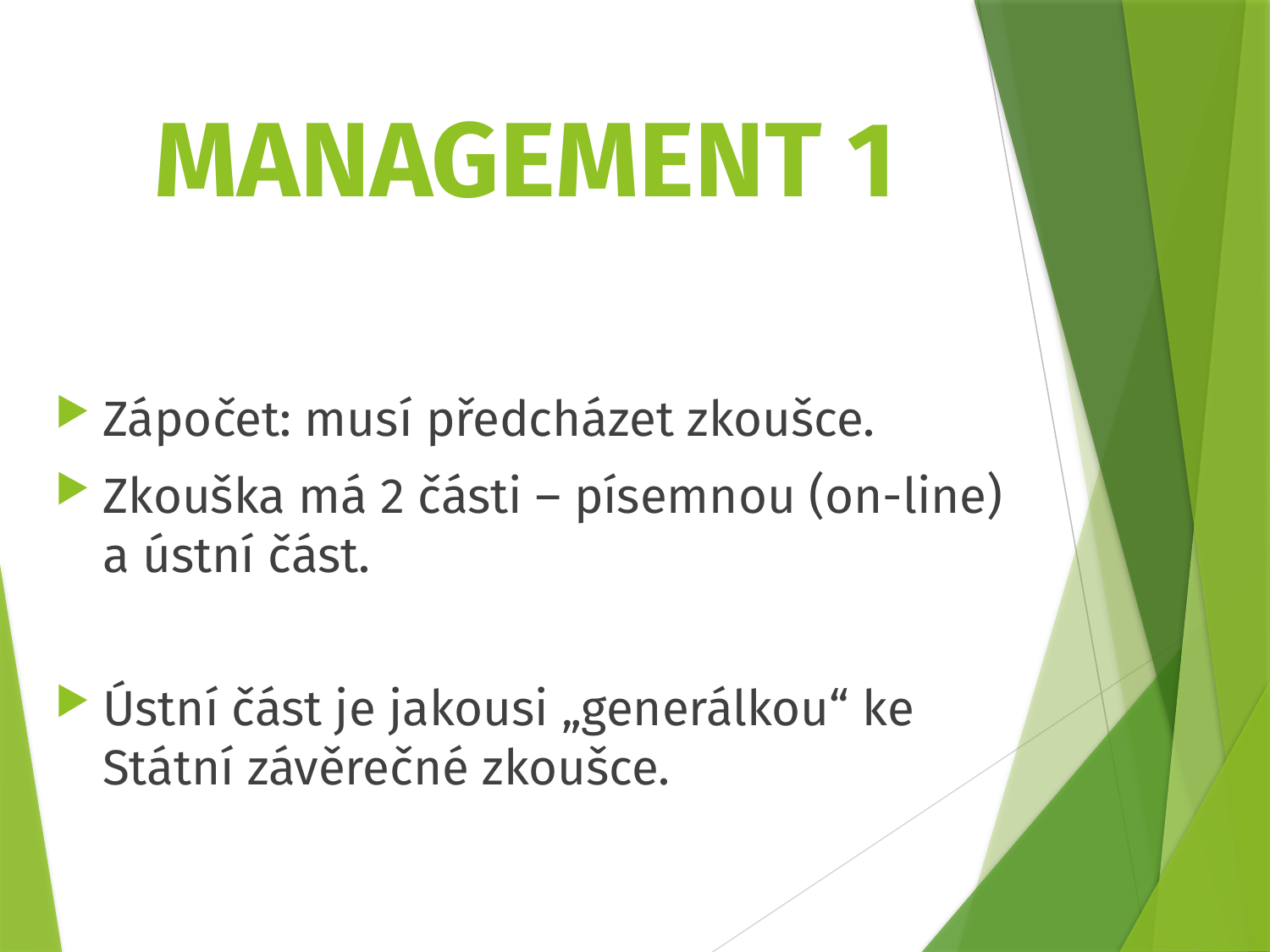

# MANAGEMENT 1
Zápočet: musí předcházet zkoušce.
Zkouška má 2 části – písemnou (on-line) a ústní část.

Ústní část je jakousi „generálkou“ ke Státní závěrečné zkoušce.